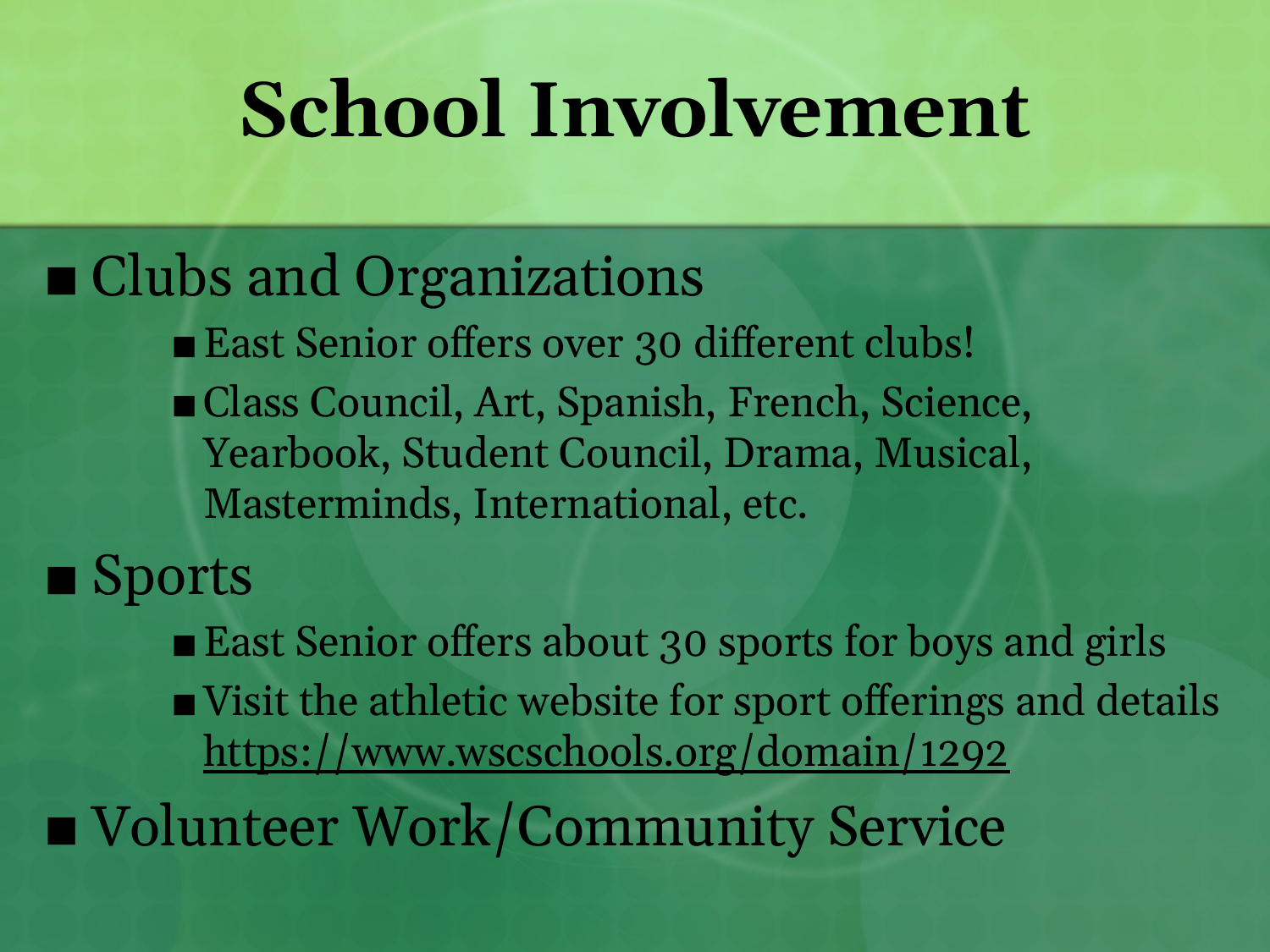

# School Involvement
Clubs and Organizations
East Senior offers over 30 different clubs!
Class Council, Art, Spanish, French, Science, Yearbook, Student Council, Drama, Musical, Masterminds, International, etc.
Sports
East Senior offers about 30 sports for boys and girls
Visit the athletic website for sport offerings and details https://www.wscschools.org/domain/1292
Volunteer Work/Community Service